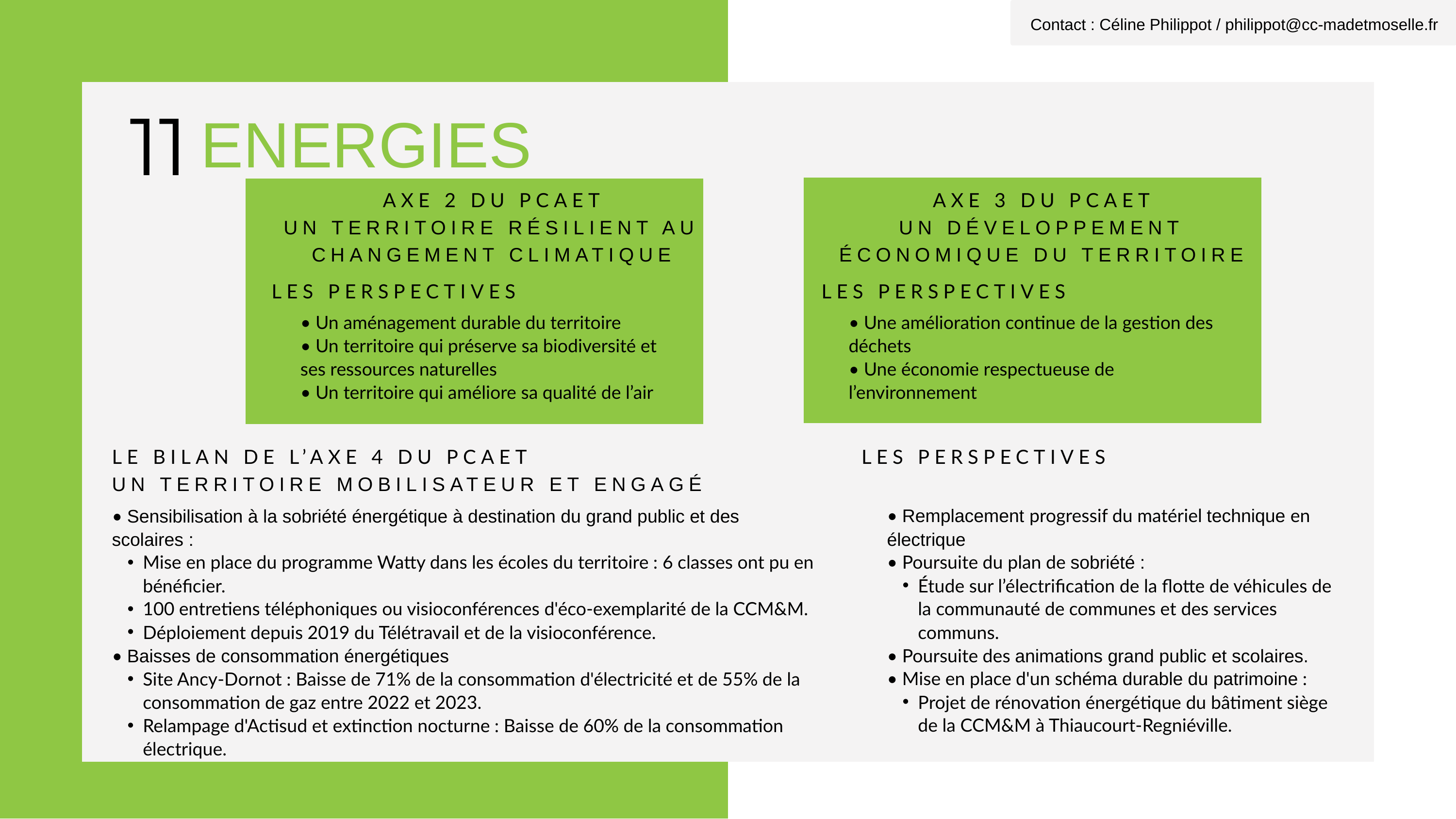

Contact : Céline Philippot / philippot@cc-madetmoselle.fr
11

ENERGIES

AXE 2 DU PCAET
UN TERRITOIRE RÉSILIENT AU CHANGEMENT CLIMATIQUE
AXE 3 DU PCAET
UN DÉVELOPPEMENT ÉCONOMIQUE DU TERRITOIRE
LES PERSPECTIVES
LES PERSPECTIVES
• Un aménagement durable du territoire
• Un territoire qui préserve sa biodiversité et ses ressources naturelles
• Un territoire qui améliore sa qualité de l’air
• Une amélioration continue de la gestion des déchets
• Une économie respectueuse de l’environnement
LE BILAN DE L’AXE 4 DU PCAET
UN TERRITOIRE MOBILISATEUR ET ENGAGÉ
LES PERSPECTIVES
• Sensibilisation à la sobriété énergétique à destination du grand public et des scolaires :
Mise en place du programme Watty dans les écoles du territoire : 6 classes ont pu en bénéficier.
100 entretiens téléphoniques ou visioconférences d'éco-exemplarité de la CCM&M.
Déploiement depuis 2019 du Télétravail et de la visioconférence.
• Baisses de consommation énergétiques
Site Ancy-Dornot : Baisse de 71% de la consommation d'électricité et de 55% de la consommation de gaz entre 2022 et 2023.
Relampage d'Actisud et extinction nocturne : Baisse de 60% de la consommation électrique.
• Remplacement progressif du matériel technique en électrique
• Poursuite du plan de sobriété :
Étude sur l’électrification de la flotte de véhicules de la communauté de communes et des services communs.
• Poursuite des animations grand public et scolaires.
• Mise en place d'un schéma durable du patrimoine :
Projet de rénovation énergétique du bâtiment siège de la CCM&M à Thiaucourt-Regniéville.